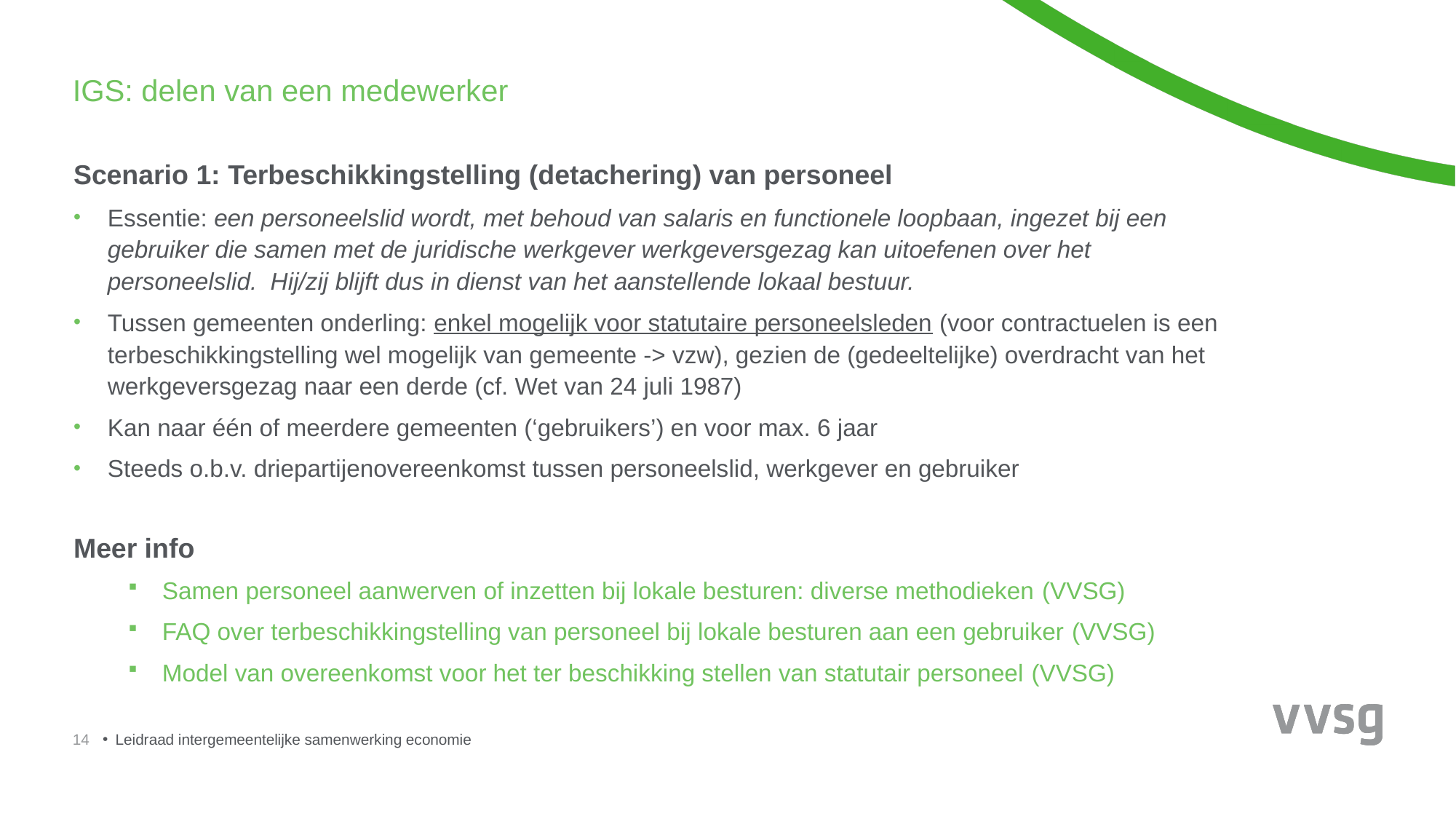

IGS: delen van een medewerker

Scenario 1: Terbeschikkingstelling (detachering) van personeel
Essentie: een personeelslid wordt, met behoud van salaris en functionele loopbaan, ingezet bij een gebruiker die samen met de juridische werkgever werkgeversgezag kan uitoefenen over het personeelslid.  Hij/zij blijft dus in dienst van het aanstellende lokaal bestuur.
Tussen gemeenten onderling: enkel mogelijk voor statutaire personeelsleden (voor contractuelen is een terbeschikkingstelling wel mogelijk van gemeente -> vzw), gezien de (gedeeltelijke) overdracht van het werkgeversgezag naar een derde (cf. Wet van 24 juli 1987)
Kan naar één of meerdere gemeenten (‘gebruikers’) en voor max. 6 jaar
Steeds o.b.v. driepartijenovereenkomst tussen personeelslid, werkgever en gebruiker
Meer info
Samen personeel aanwerven of inzetten bij lokale besturen: diverse methodieken (VVSG)
FAQ over terbeschikkingstelling van personeel bij lokale besturen aan een gebruiker (VVSG)
Model van overeenkomst voor het ter beschikking stellen van statutair personeel (VVSG)

14
Leidraad intergemeentelijke samenwerking economie